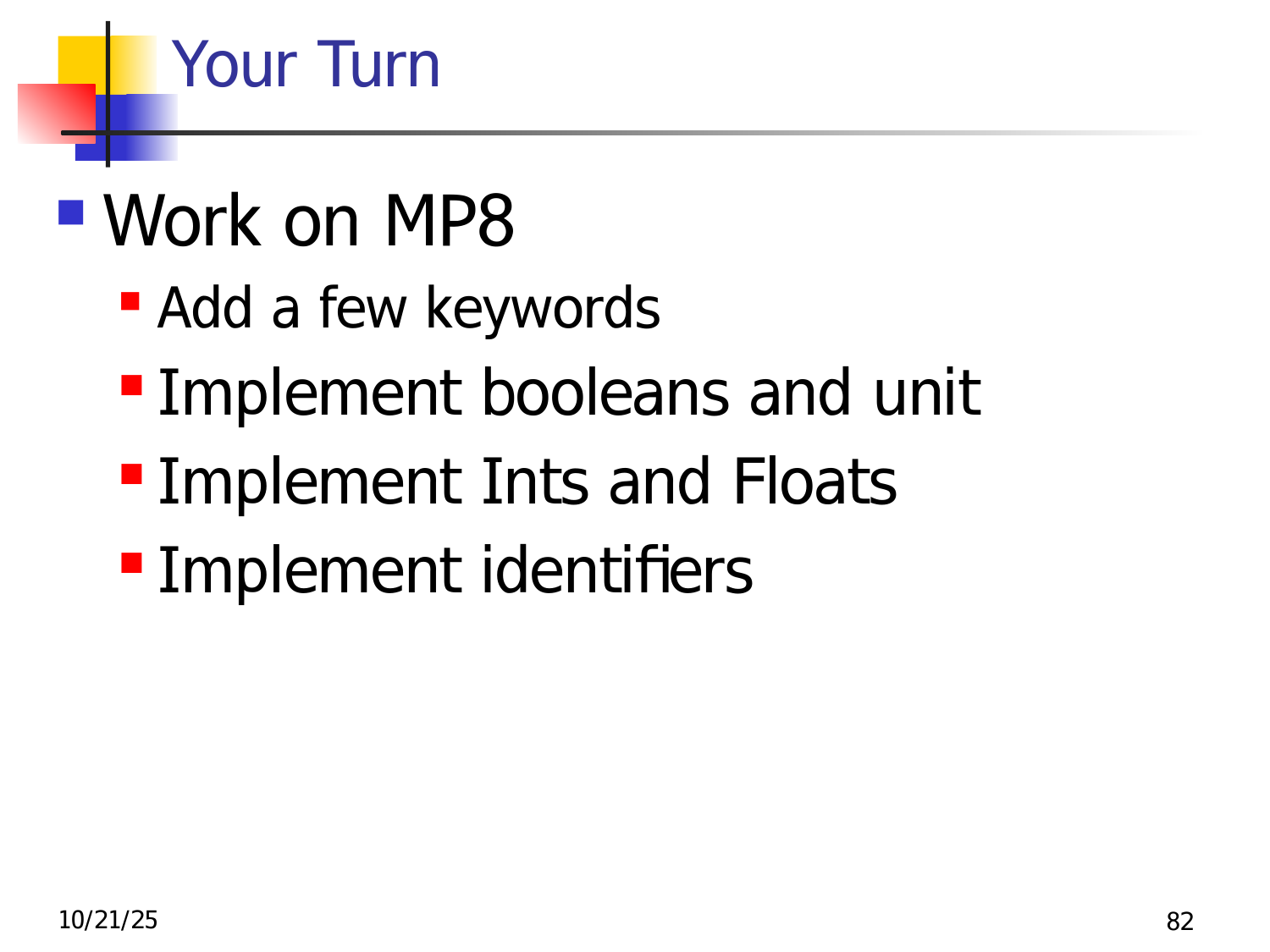

# Your Turn
Work on MP8
Add a few keywords
Implement booleans and unit
Implement Ints and Floats
Implement identifiers
10/21/25
82